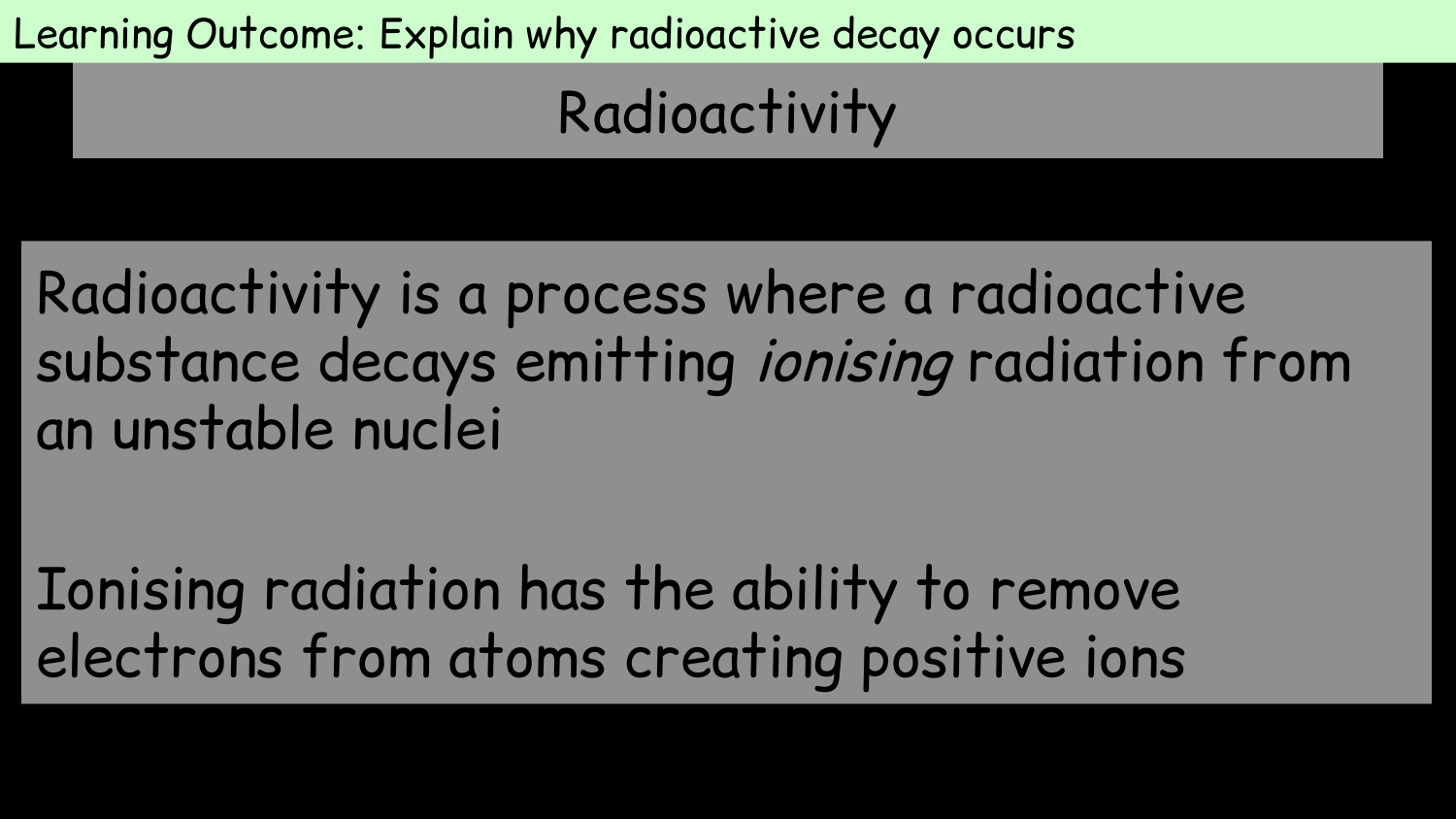

Learning Outcome: Explain why radioactive decay occurs
# Radioactivity
Radioactivity is a process where a radioactive substance decays emitting ionising radiation from an unstable nuclei

Ionising radiation has the ability to remove electrons from atoms creating positive ions